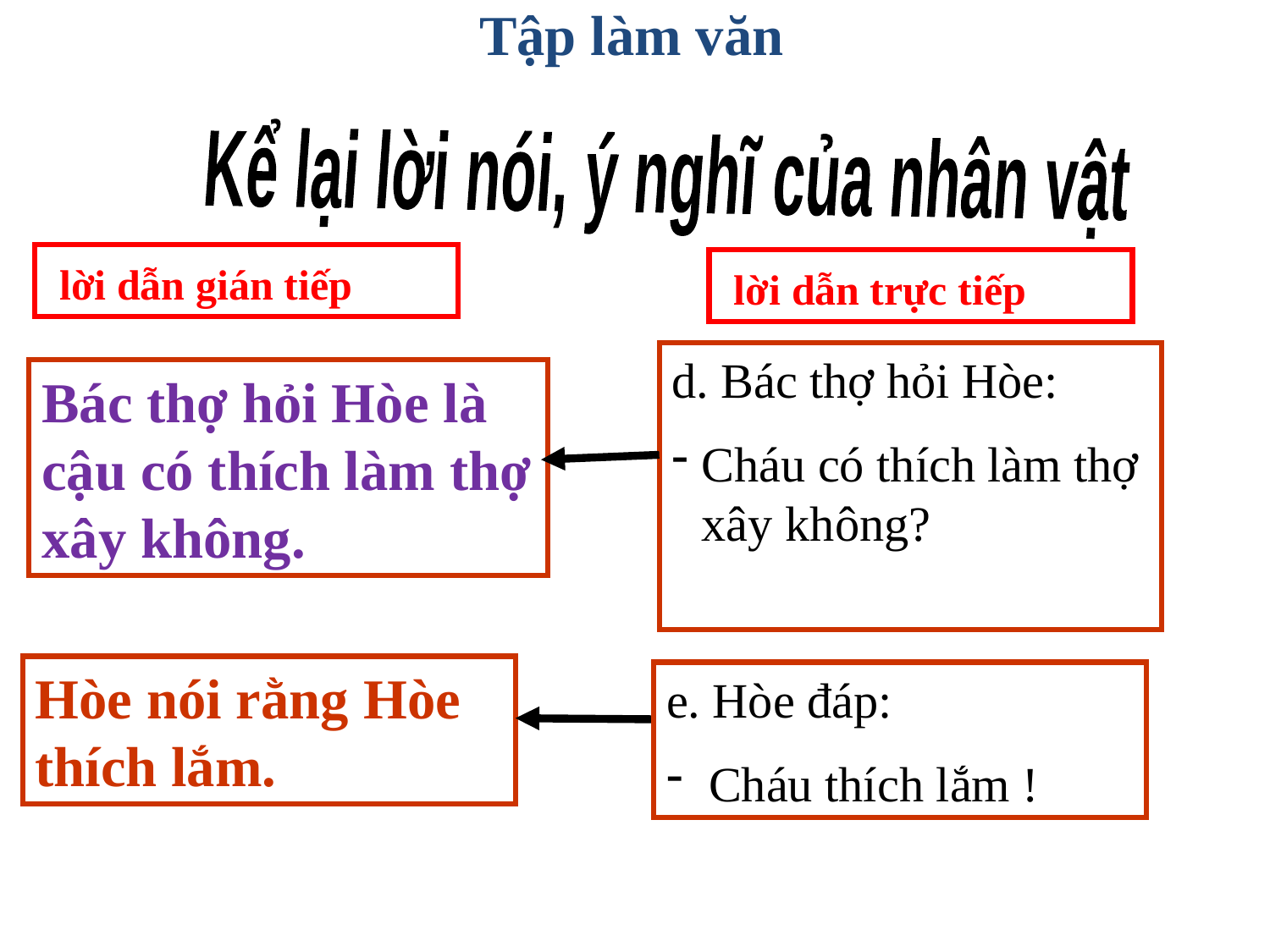

Tập làm văn
 Kể lại lời nói, ý nghĩ của nhân vật
 lời dẫn gián tiếp
 lời dẫn trực tiếp
d. Bác thợ hỏi Hòe:
Cháu có thích làm thợ xây không?

Bác thợ hỏi Hòe là cậu có thích làm thợ xây không.

Hòe nói rằng Hòe thích lắm.
e. Hòe đáp:
 Cháu thích lắm !